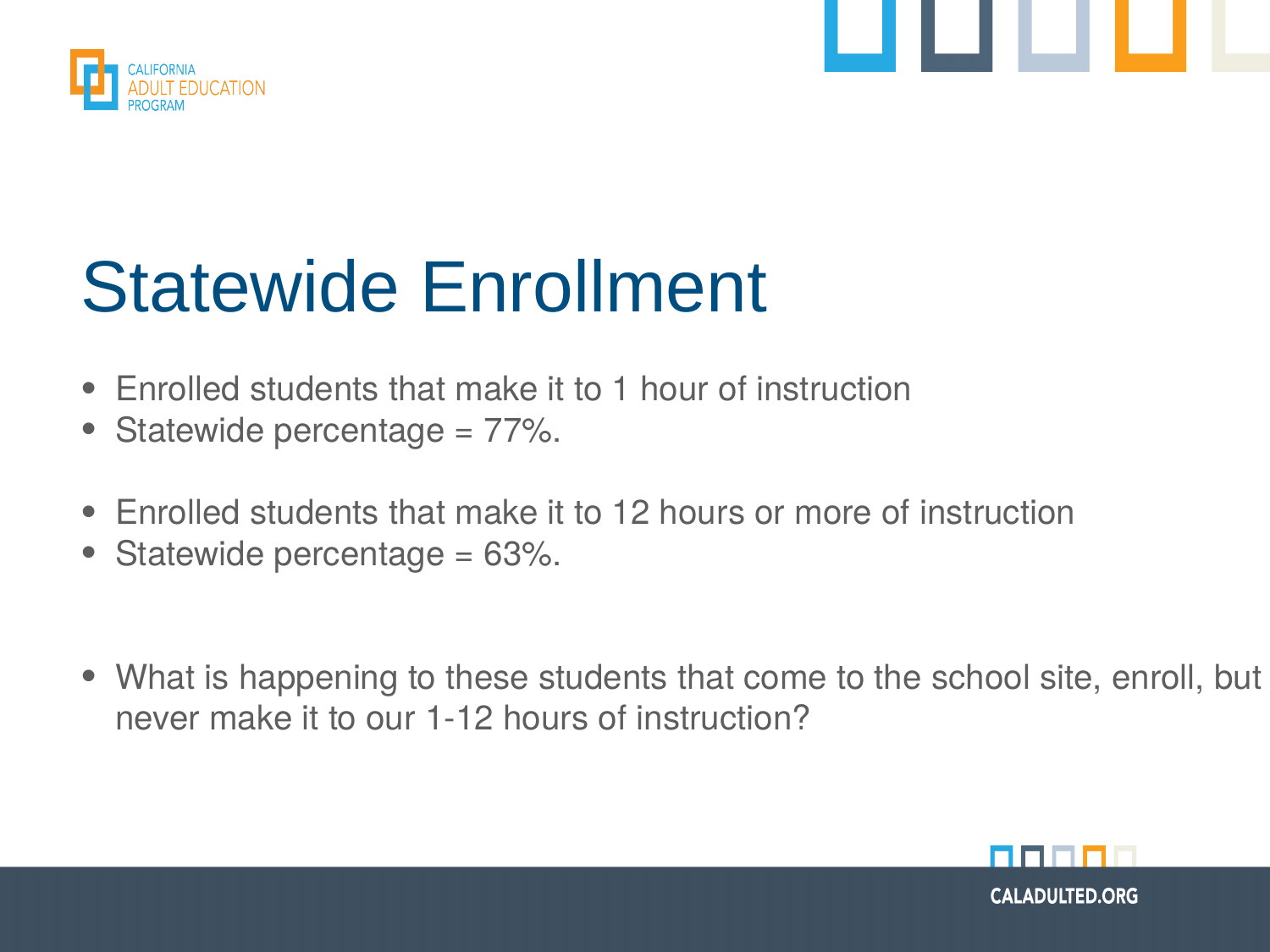

# Statewide Enrollment
Enrolled students that make it to 1 hour of instruction
Statewide percentage = 77%.

Enrolled students that make it to 12 hours or more of instruction
Statewide percentage = 63%.

What is happening to these students that come to the school site, enroll, but never make it to our 1-12 hours of instruction?